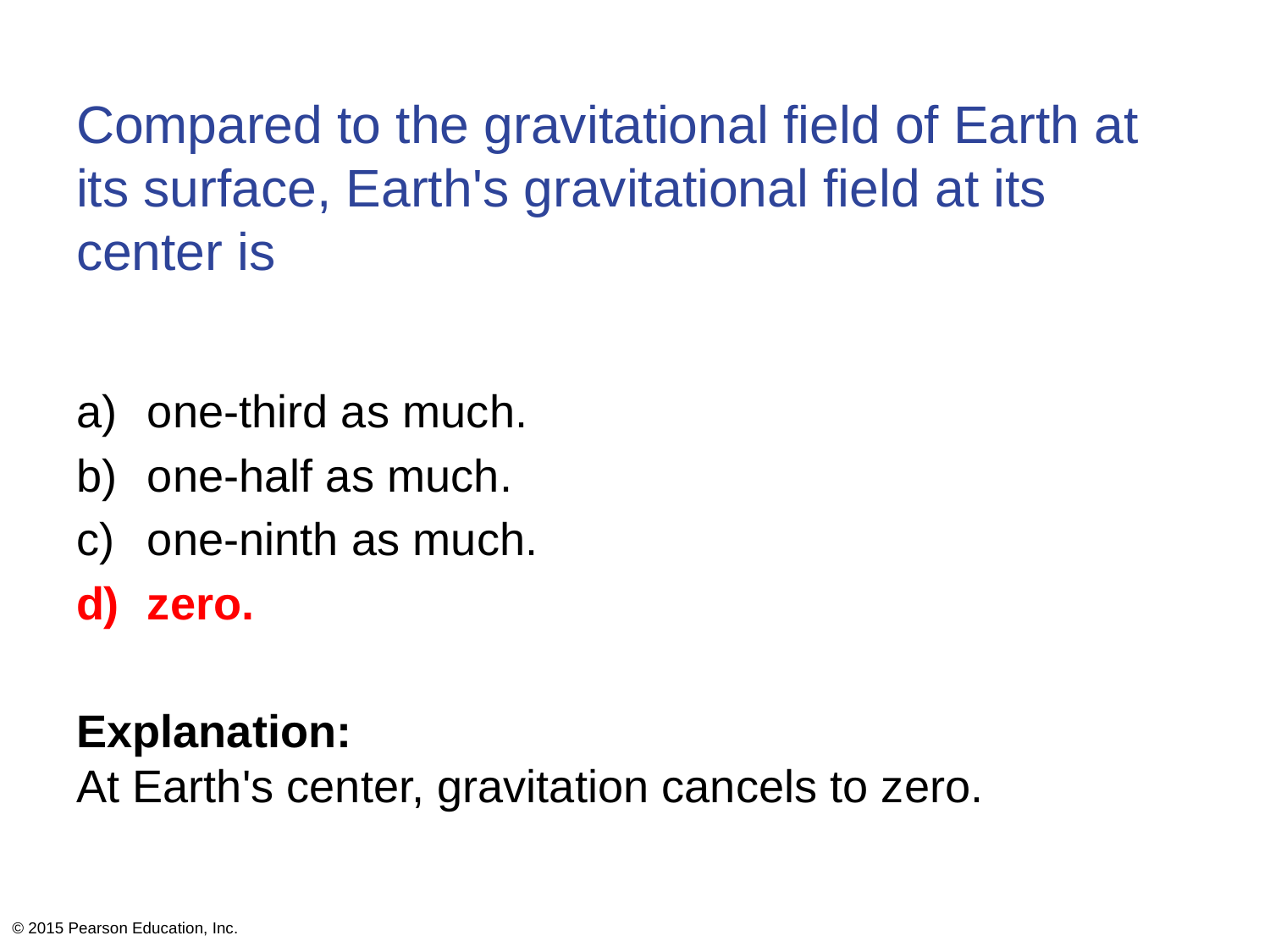

# Compared to the gravitational field of Earth at its surface, Earth's gravitational field at its center is
one-third as much.
one-half as much.
one-ninth as much.
zero.

Explanation:
At Earth's center, gravitation cancels to zero.
© 2015 Pearson Education, Inc.